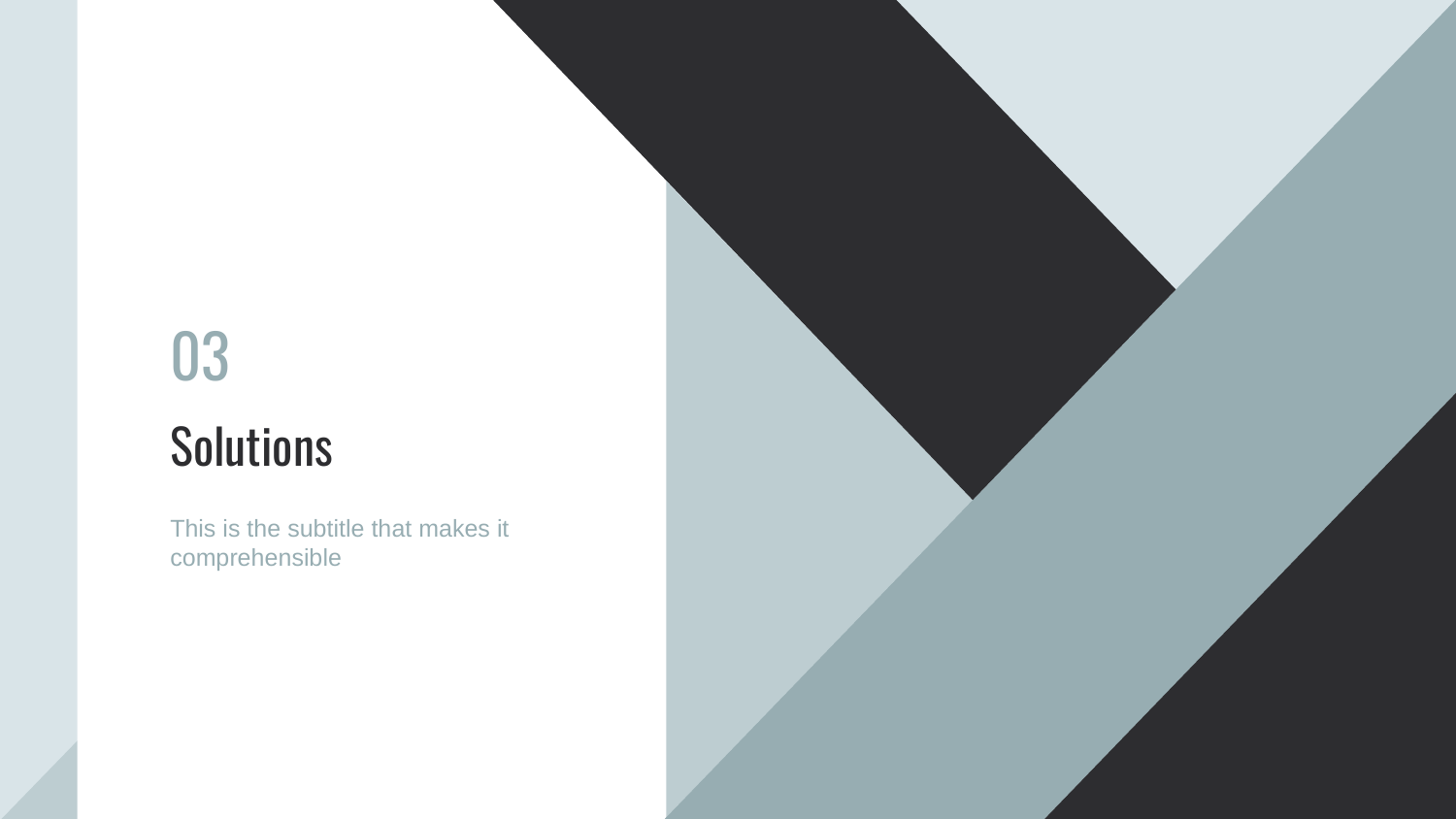

03
# Solutions
This is the subtitle that makes it comprehensible